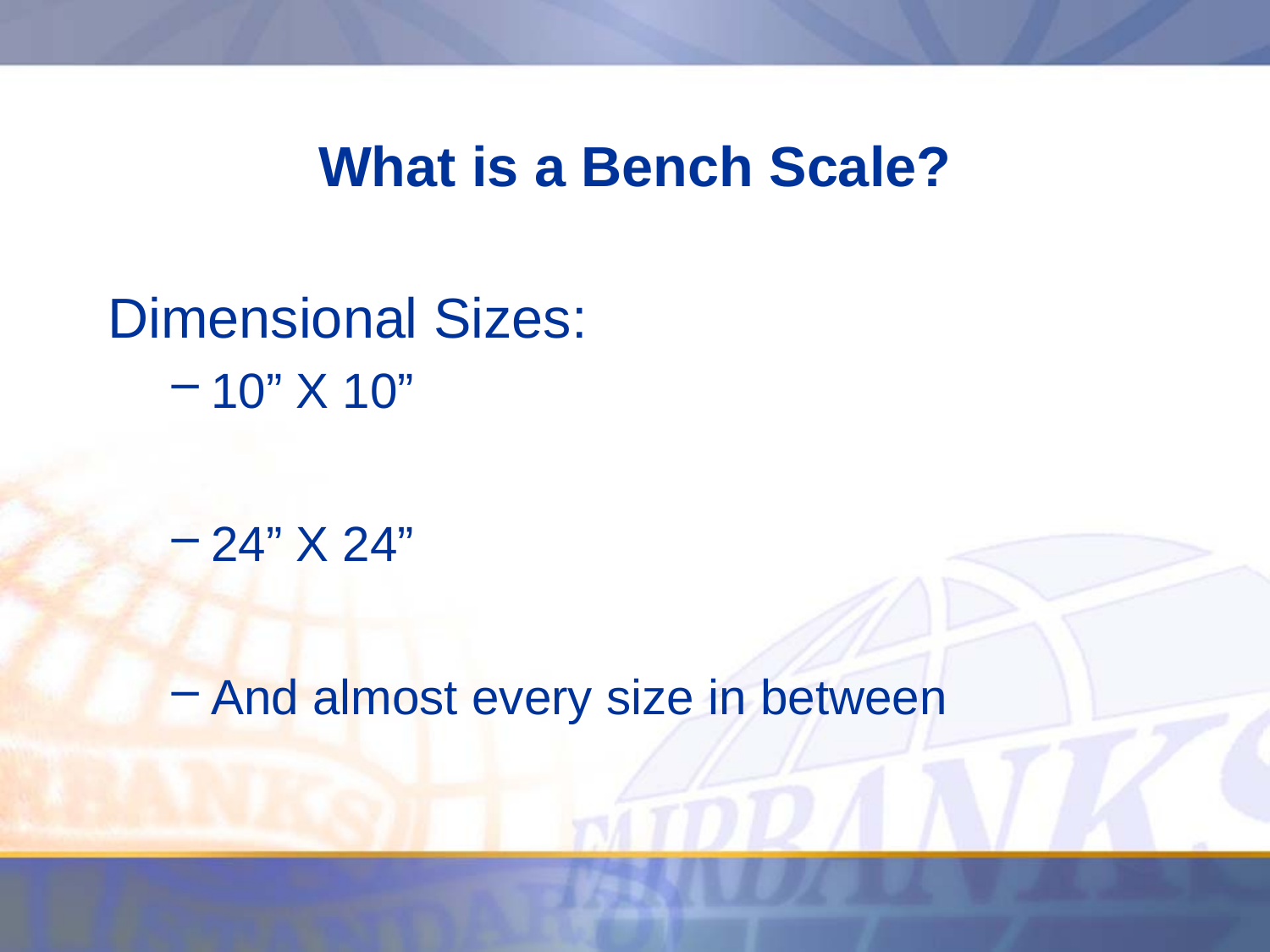

# What is a Bench Scale?
Dimensional Sizes:
10” X 10”

24” X 24”

And almost every size in between